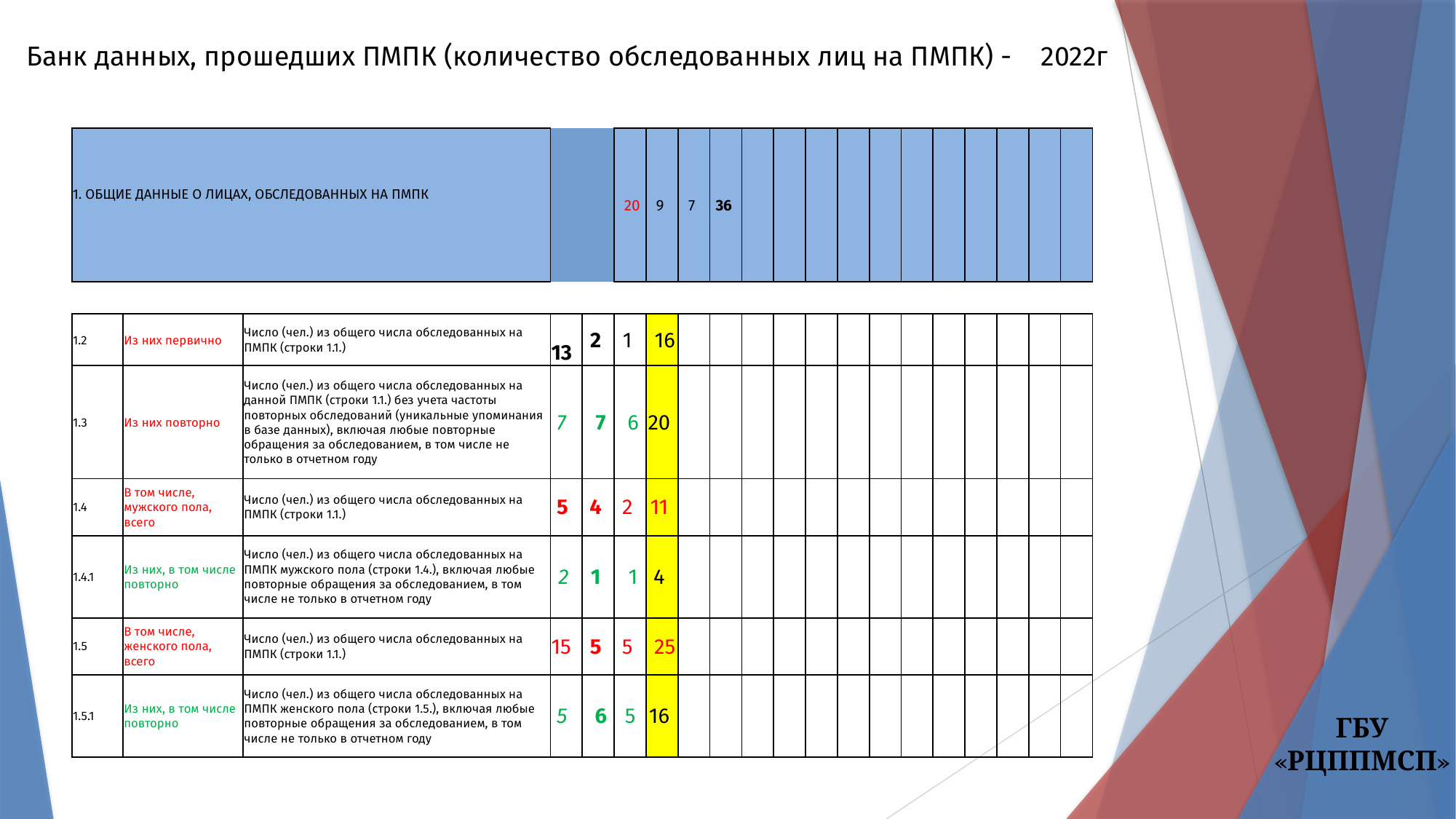

Банк данных, прошедших ПМПК (количество обследованных лиц на ПМПК) -    2022г
| 1. ОБЩИЕ ДАННЫЕ О ЛИЦАХ, ОБСЛЕДОВАННЫХ НА ПМПК |  |  | 20 | 9 | 7 | 36 |  |  |  |  |  |  |  |  |  |  |  |  |  |
| --- | --- | --- | --- | --- | --- | --- | --- | --- | --- | --- | --- | --- | --- | --- | --- | --- | --- | --- | --- |
| 1.2 | Из них первично | Число (чел.) из общего числа обследованных на ПМПК (строки 1.1.) | 13 | 2 | 1 | 16 |  |  |  |  |  |  |  |  |  |  |  |  |  |
| --- | --- | --- | --- | --- | --- | --- | --- | --- | --- | --- | --- | --- | --- | --- | --- | --- | --- | --- | --- |
| 1.3 | Из них повторно | Число (чел.) из общего числа обследованных на данной ПМПК (строки 1.1.) без учета частоты повторных обследований (уникальные упоминания в базе данных), включая любые повторные обращения за обследованием, в том числе не только в отчетном году | 7 | 7 | 6 | 20 |  |  |  |  |  |  |  |  |  |  |  |  |  |
| 1.4 | В том числе, мужского пола, всего | Число (чел.) из общего числа обследованных на ПМПК (строки 1.1.) | 5 | 4 | 2 | 11 |  |  |  |  |  |  |  |  |  |  |  |  |  |
| 1.4.1 | Из них, в том числе повторно | Число (чел.) из общего числа обследованных на ПМПК мужского пола (строки 1.4.), включая любые повторные обращения за обследованием, в том числе не только в отчетном году | 2 | 1 | 1 | 4 |  |  |  |  |  |  |  |  |  |  |  |  |  |
| 1.5 | В том числе, женского пола, всего | Число (чел.) из общего числа обследованных на ПМПК (строки 1.1.) | 15 | 5 | 5 | 25 |  |  |  |  |  |  |  |  |  |  |  |  |  |
| 1.5.1 | Из них, в том числе повторно | Число (чел.) из общего числа обследованных на ПМПК женского пола (строки 1.5.), включая любые повторные обращения за обследованием, в том числе не только в отчетном году | 5 | 6 | 5 | 16 |  |  |  |  |  |  |  |  |  |  |  |  |  |
ГБУ «РЦППМСП»